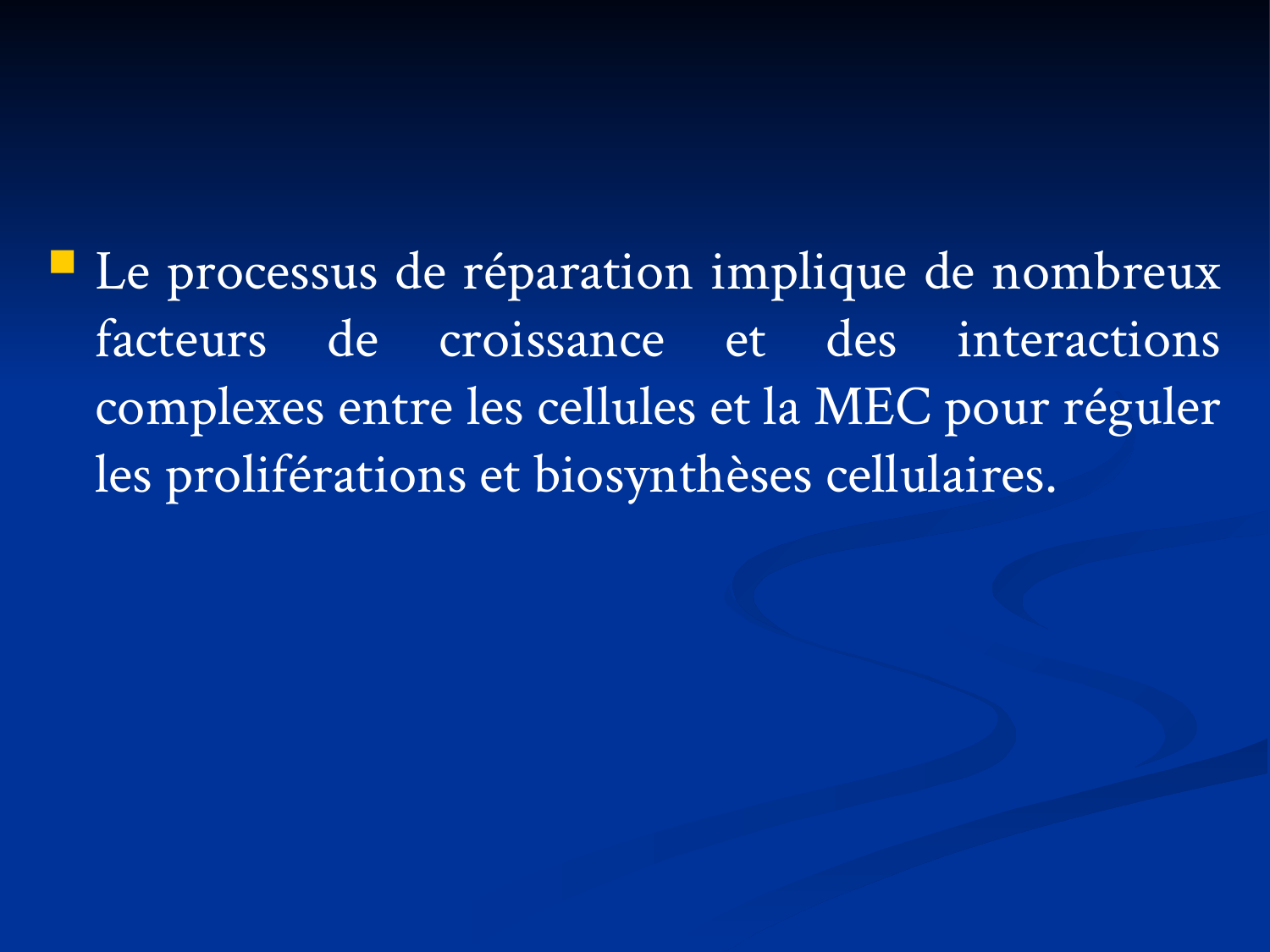

Le processus de réparation implique de nombreux facteurs de croissance et des interactions complexes entre les cellules et la MEC pour réguler les proliférations et biosynthèses cellulaires.